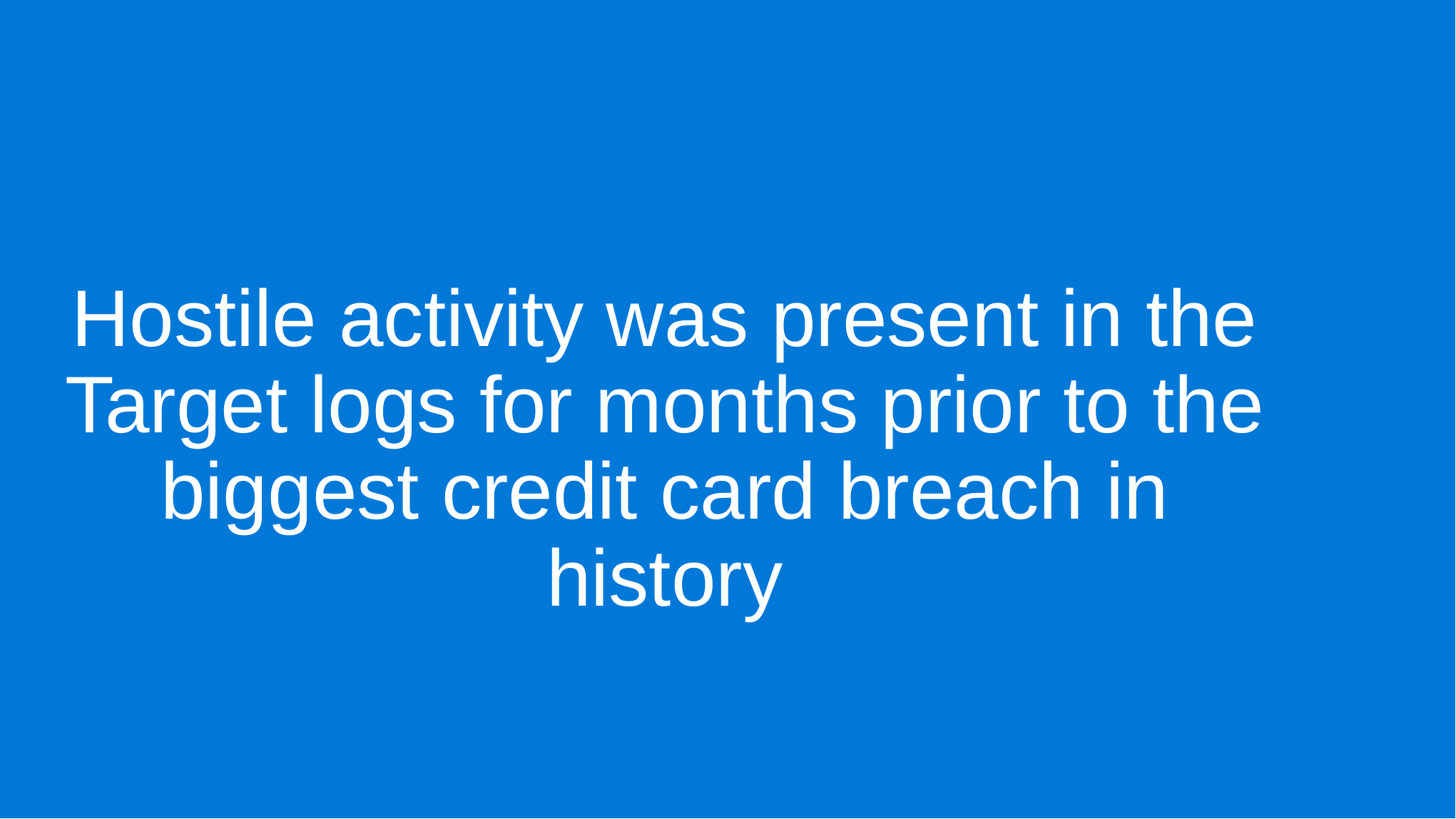

Hostile activity was present in the Target logs for months prior to the biggest credit card breach in history